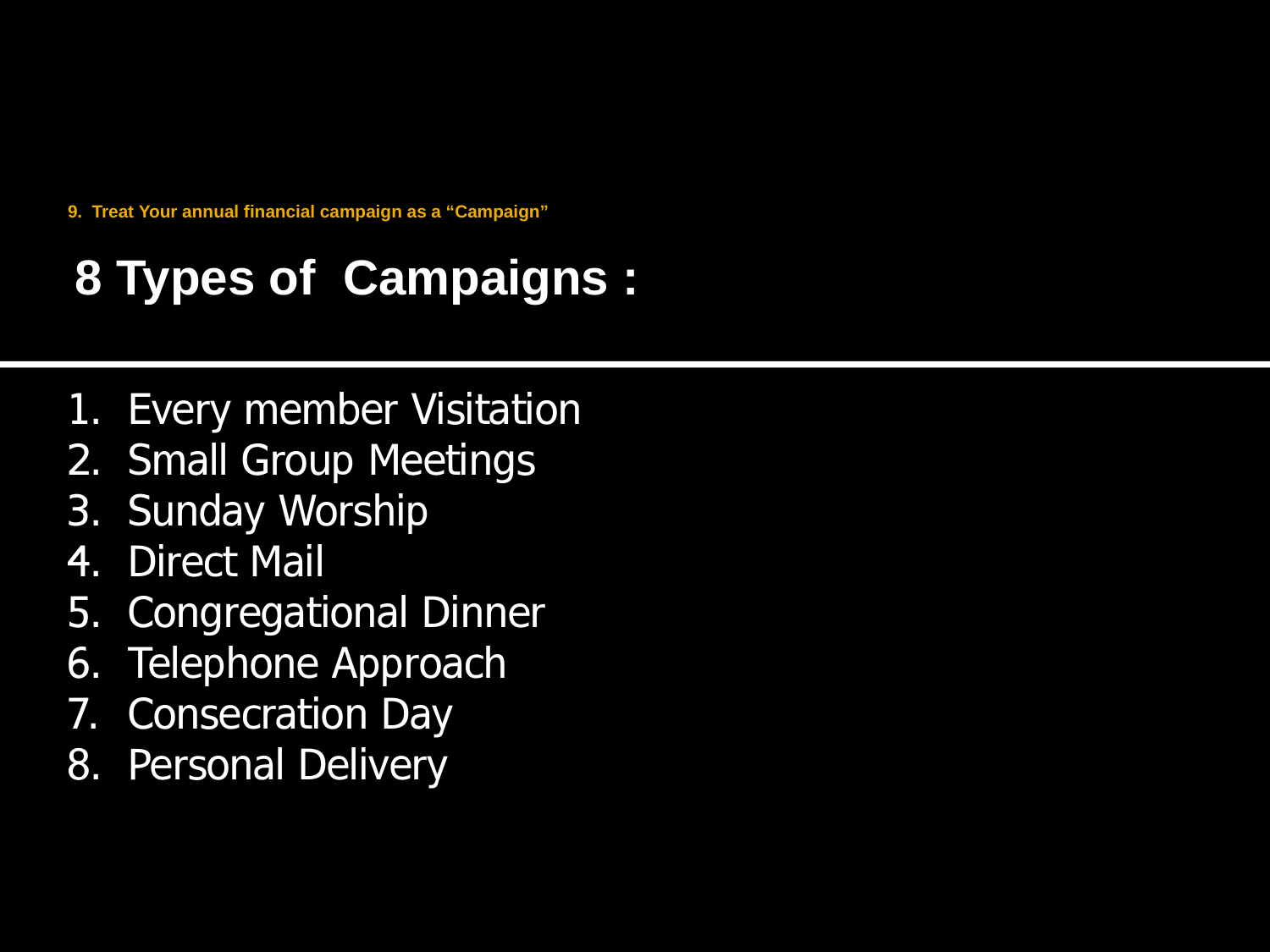

# 9.  Treat Your annual financial campaign as a “Campaign”
8 Types of  Campaigns :
 Every member Visitation
 Small Group Meetings
 Sunday Worship
 Direct Mail
 Congregational Dinner
 Telephone Approach
 Consecration Day
 Personal Delivery